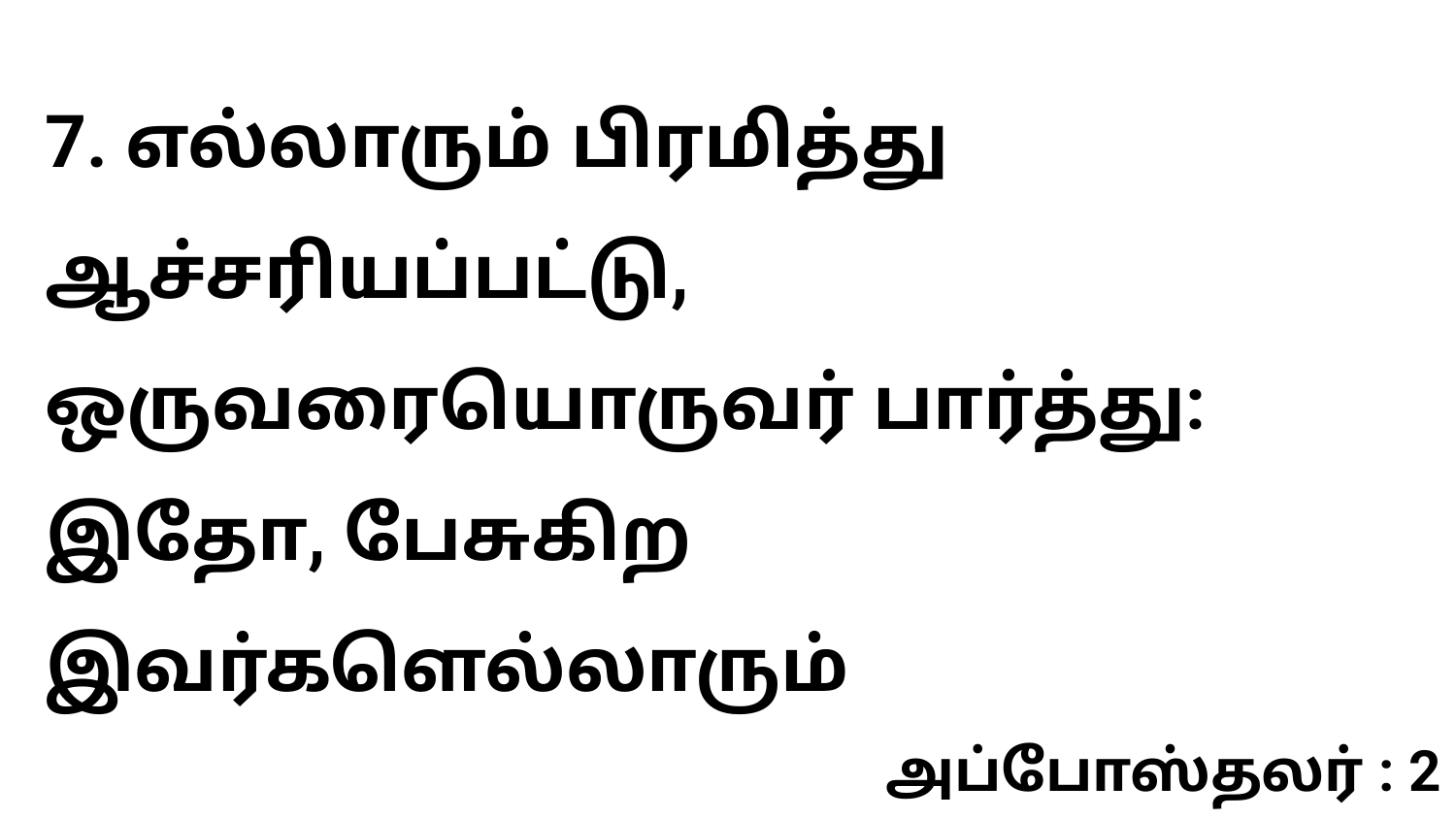

7. எல்லாரும் பிரமித்து ஆச்சரியப்பட்டு, ஒருவரையொருவர் பார்த்து: இதோ, பேசுகிற இவர்களெல்லாரும்
அப்போஸ்தலர் : 2